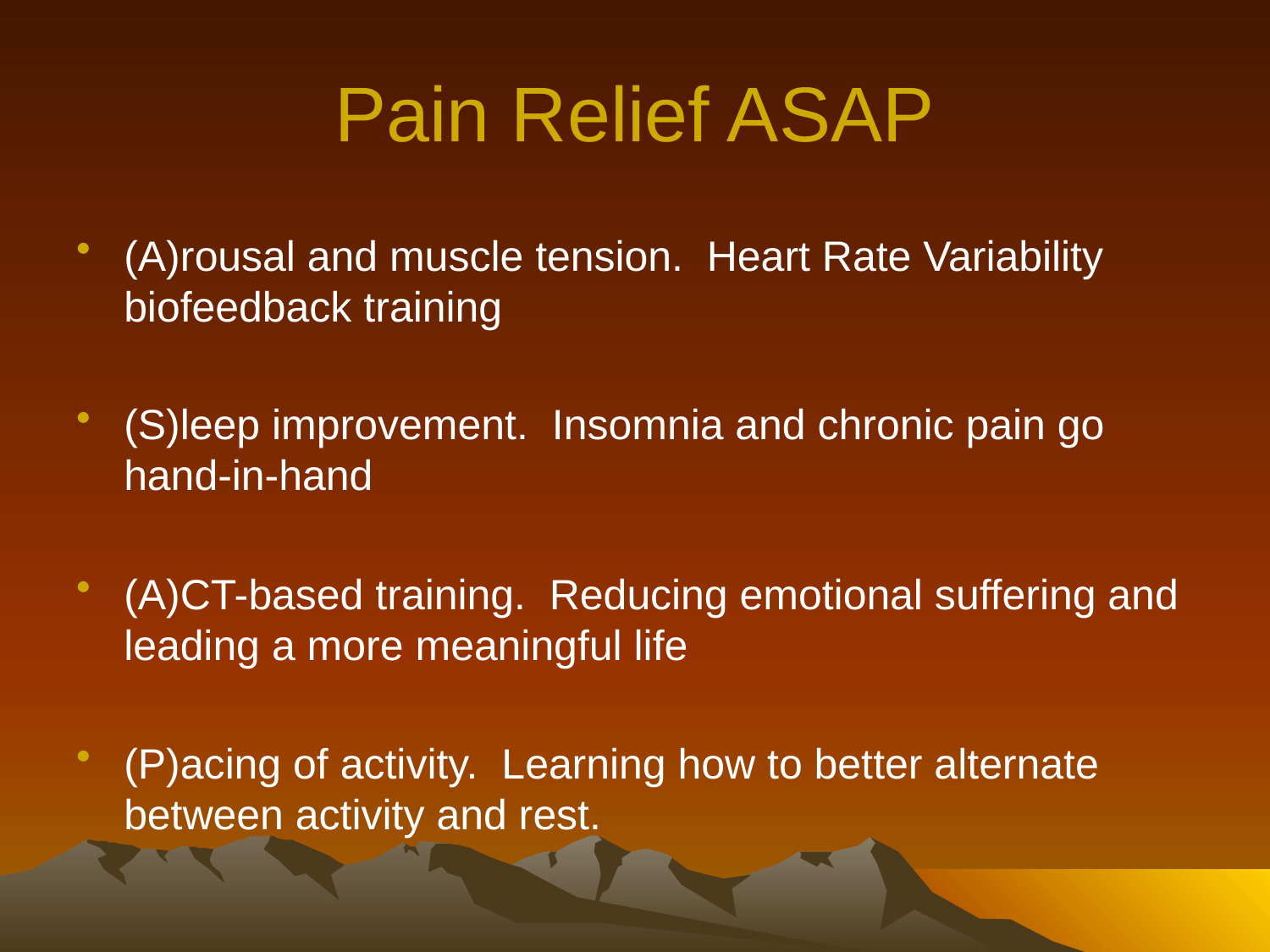

# Pain Relief ASAP
(A)rousal and muscle tension.  Heart Rate Variability biofeedback training

(S)leep improvement.  Insomnia and chronic pain go hand-in-hand

(A)CT-based training.  Reducing emotional suffering and leading a more meaningful life

(P)acing of activity.  Learning how to better alternate between activity and rest.